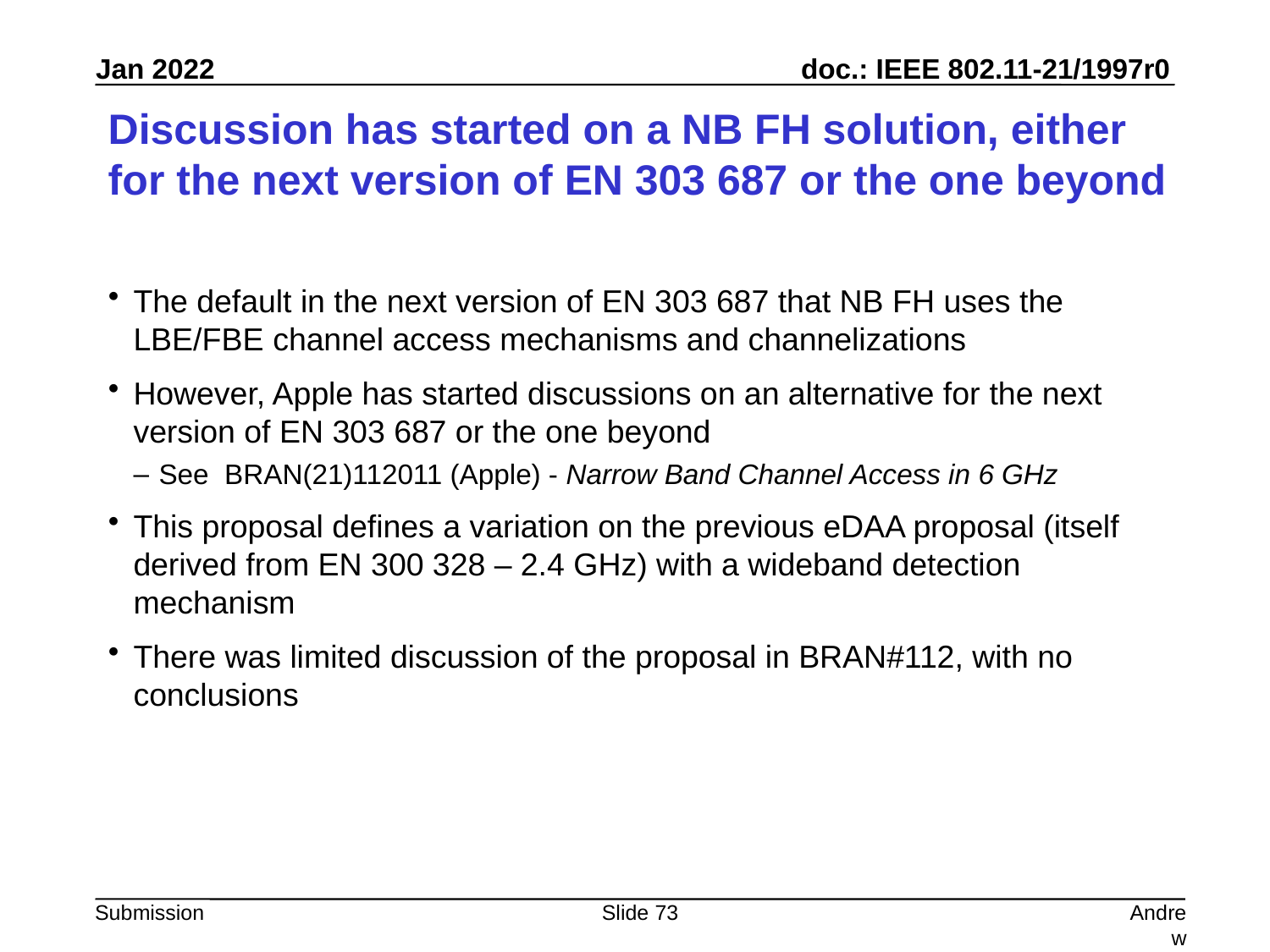

# Discussion has started on a NB FH solution, either for the next version of EN 303 687 or the one beyond
The default in the next version of EN 303 687 that NB FH uses the LBE/FBE channel access mechanisms and channelizations
However, Apple has started discussions on an alternative for the next version of EN 303 687 or the one beyond
See  BRAN(21)112011 (Apple) - Narrow Band Channel Access in 6 GHz
This proposal defines a variation on the previous eDAA proposal (itself derived from EN 300 328 – 2.4 GHz) with a wideband detection mechanism
There was limited discussion of the proposal in BRAN#112, with no conclusions
Slide 73
Andrew Myles, Cisco